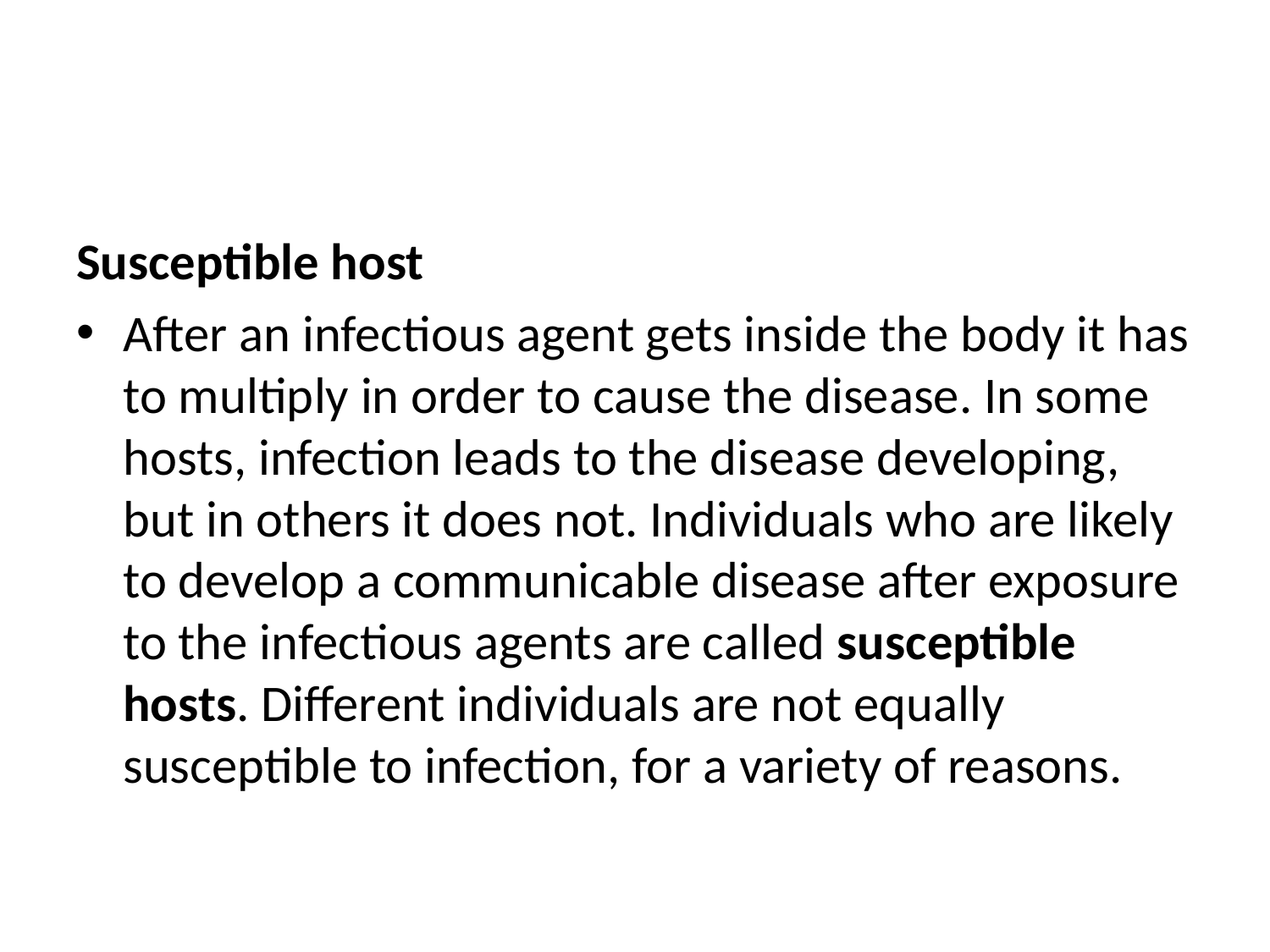

#
Susceptible host
After an infectious agent gets inside the body it has to multiply in order to cause the disease. In some hosts, infection leads to the disease developing, but in others it does not. Individuals who are likely to develop a communicable disease after exposure to the infectious agents are called susceptible hosts. Different individuals are not equally susceptible to infection, for a variety of reasons.